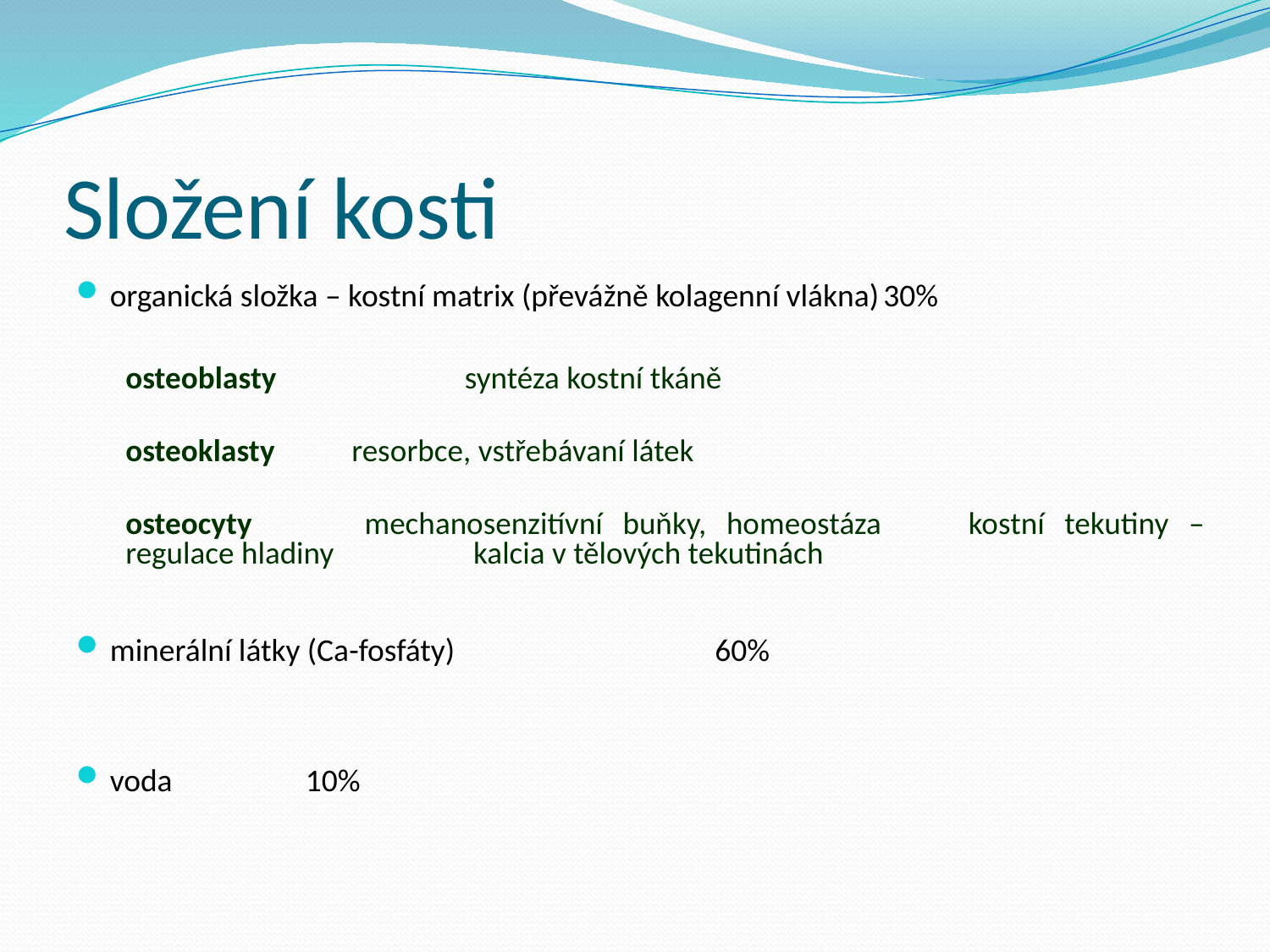

# Složení kosti
organická složka – kostní matrix (převážně kolagenní vlákna)	30%

minerální látky (Ca-fosfáty)			                                 60%

voda 							                 10%

	osteoblasty	             	syntéza kostní tkáně

	osteoklasty		resorbce, vstřebávaní látek

	osteocyty 		mechanosenzitívní buňky, homeostáza 					kostní tekutiny – regulace hladiny 					                 kalcia v tělových tekutinách